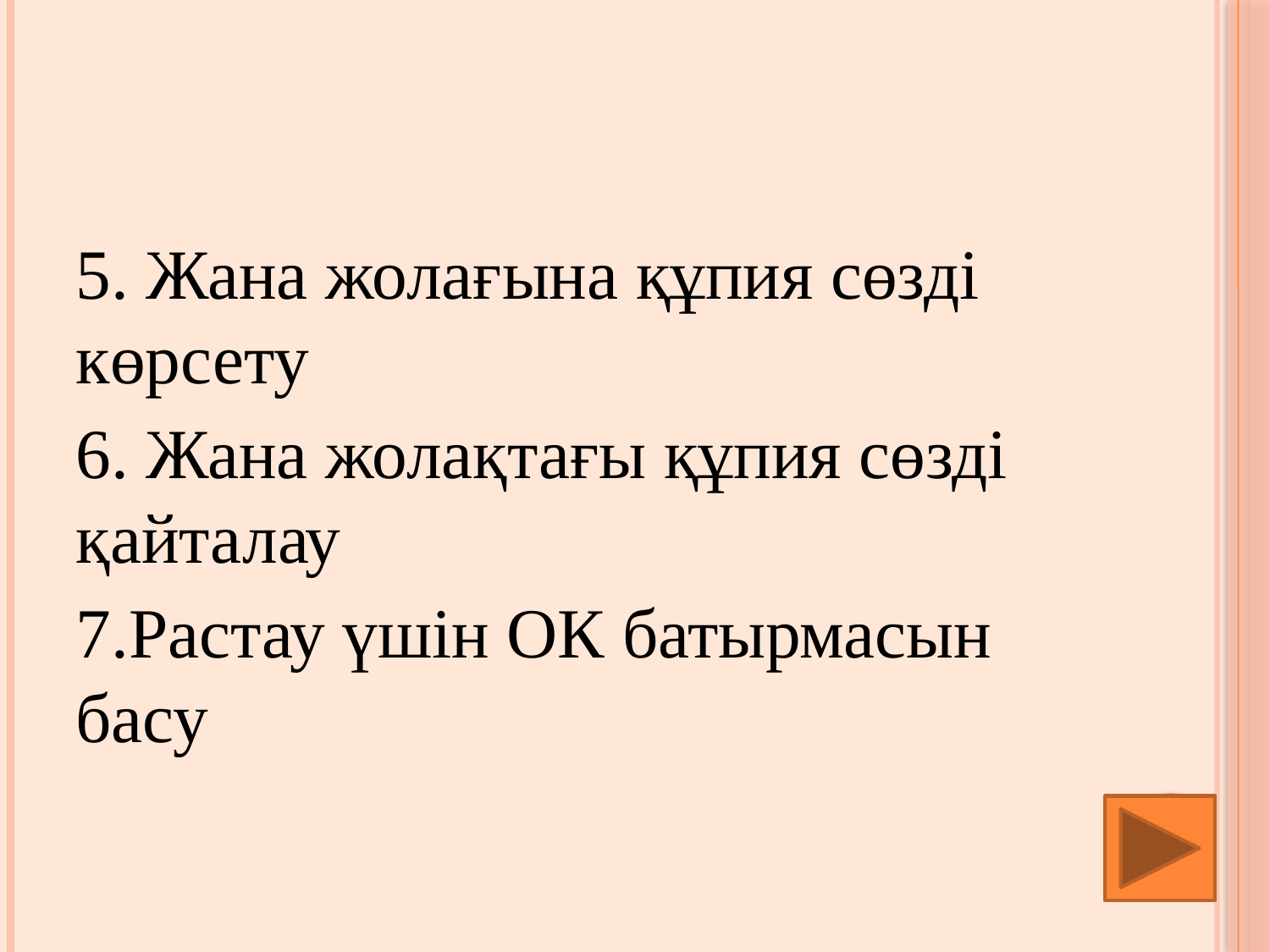

5. Жана жолағына құпия сөзді көрсету
6. Жана жолақтағы құпия сөзді қайталау
7.Растау үшін ОК батырмасын басу